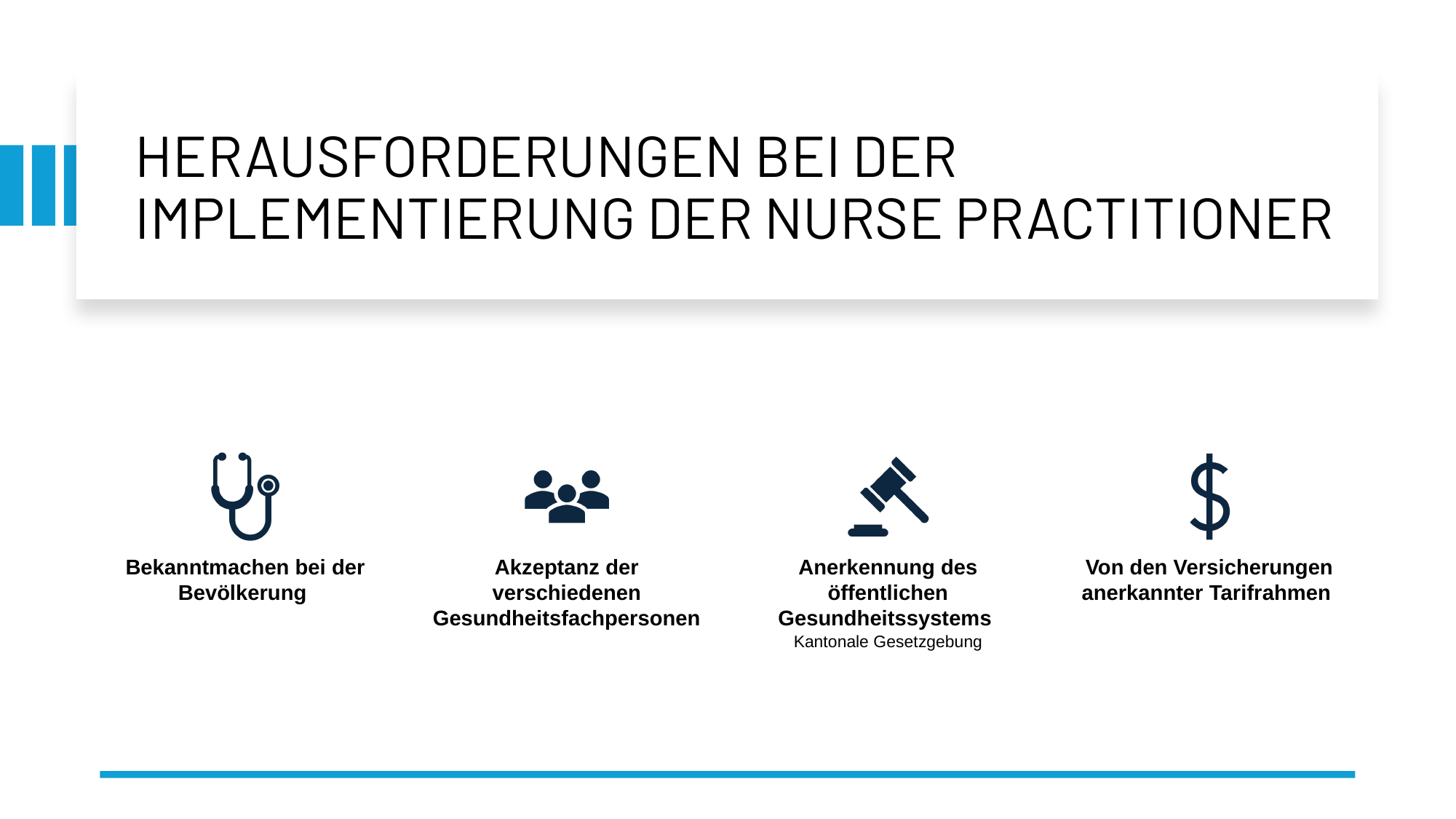

Herausforderungen bei der Implementierung der Nurse Practitioner

Bekanntmachen bei der Bevölkerung
Akzeptanz der verschiedenen Gesundheitsfachpersonen
Anerkennung des öffentlichen Gesundheitssystems
Kantonale Gesetzgebung
Von den Versicherungen anerkannter Tarifrahmen